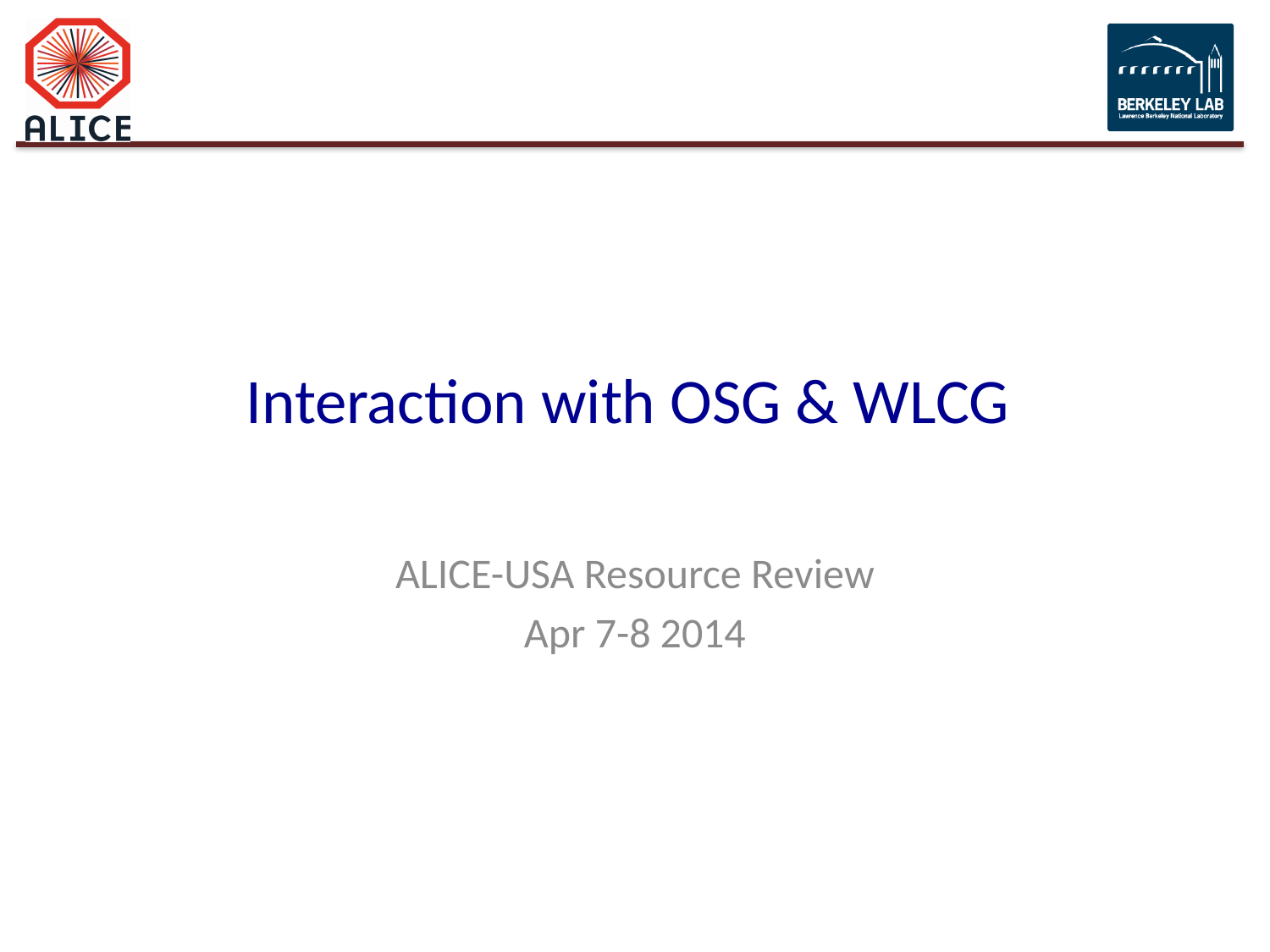

# Interaction with OSG & WLCG
ALICE-USA Resource Review
Apr 7-8 2014